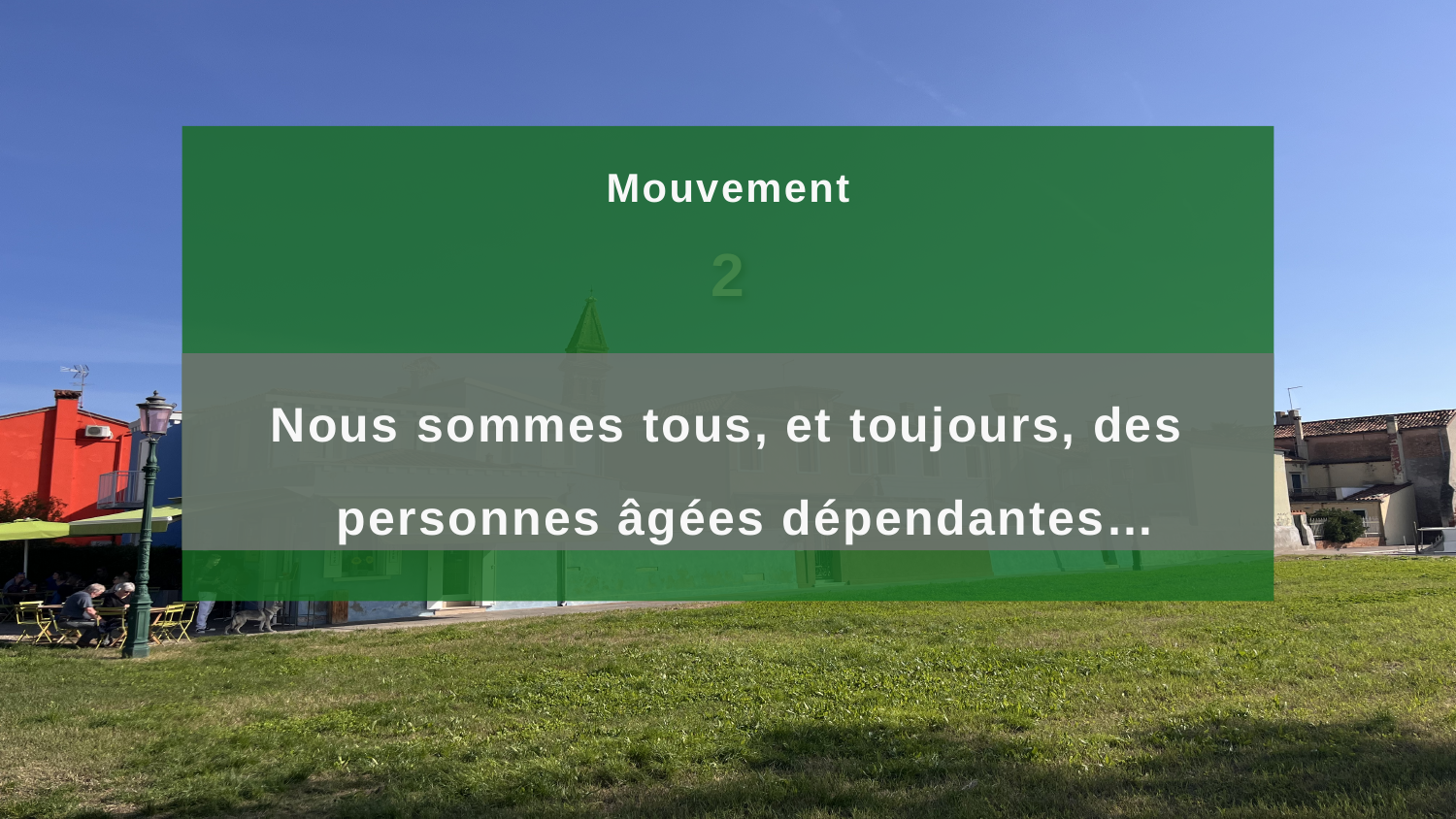

Mouvement
# 2
Nous sommes tous, et toujours, des personnes âgées dépendantes…